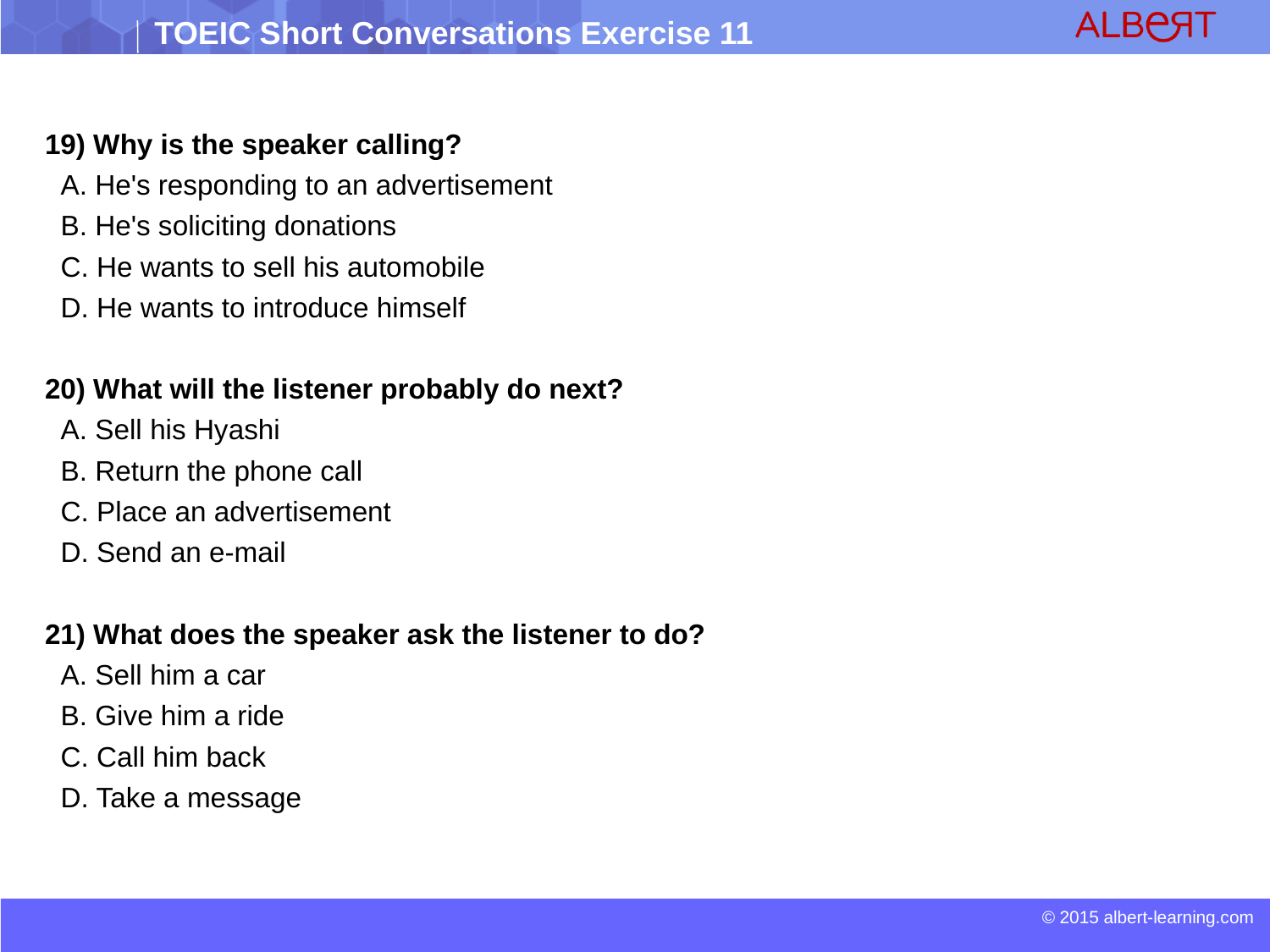

19) Why is the speaker calling?
  A. He's responding to an advertisement
  B. He's soliciting donations
  C. He wants to sell his automobile
  D. He wants to introduce himself

20) What will the listener probably do next?
  A. Sell his Hyashi
  B. Return the phone call
  C. Place an advertisement
  D. Send an e-mail

21) What does the speaker ask the listener to do?
  A. Sell him a car
  B. Give him a ride
  C. Call him back
  D. Take a message